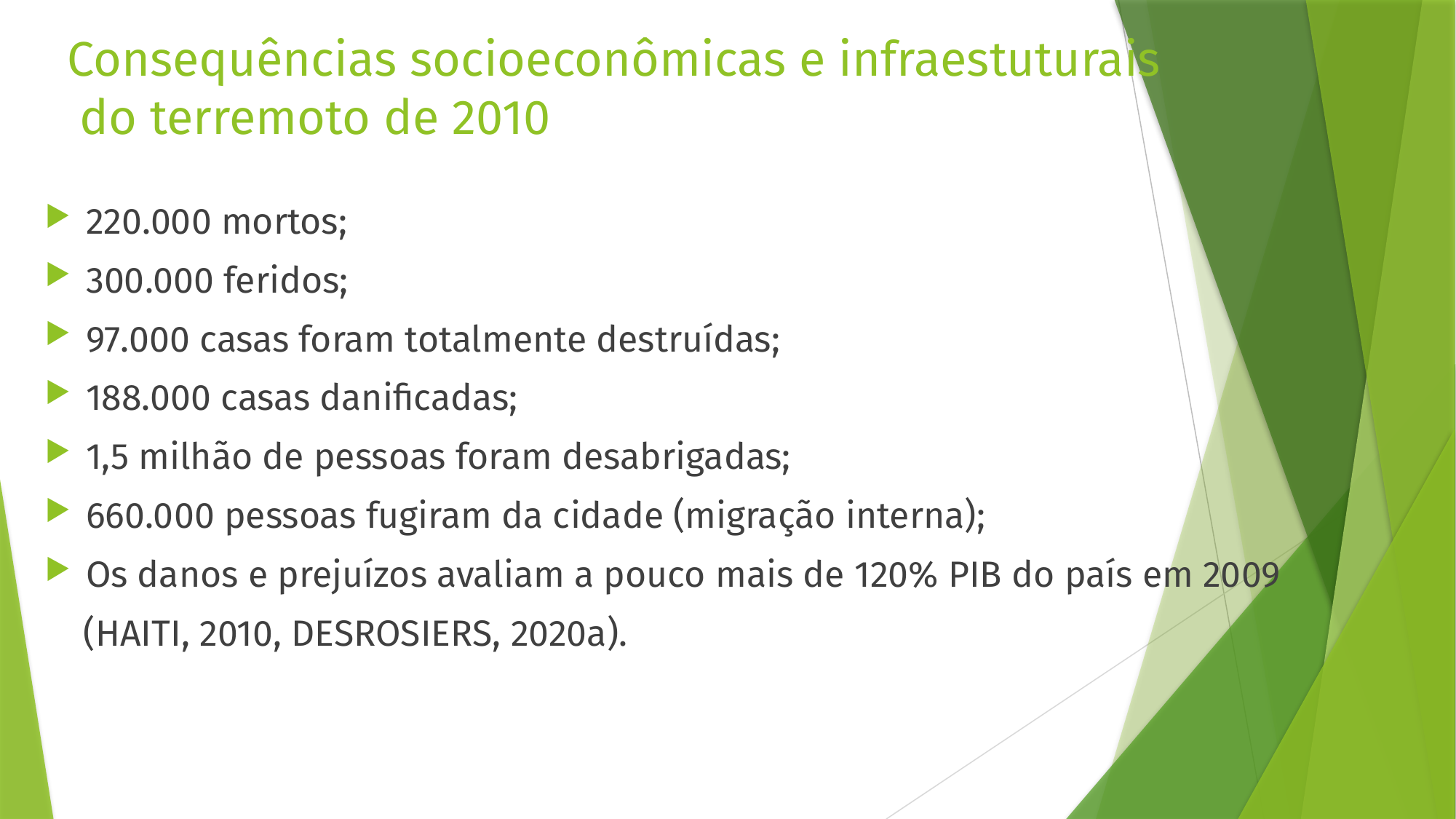

# Consequências socioeconômicas e infraestuturais do terremoto de 2010
220.000 mortos;
300.000 feridos;
97.000 casas foram totalmente destruídas;
188.000 casas danificadas;
1,5 milhão de pessoas foram desabrigadas;
660.000 pessoas fugiram da cidade (migração interna);
Os danos e prejuízos avaliam a pouco mais de 120% PIB do país em 2009
    (HAITI, 2010, DESROSIERS, 2020a).